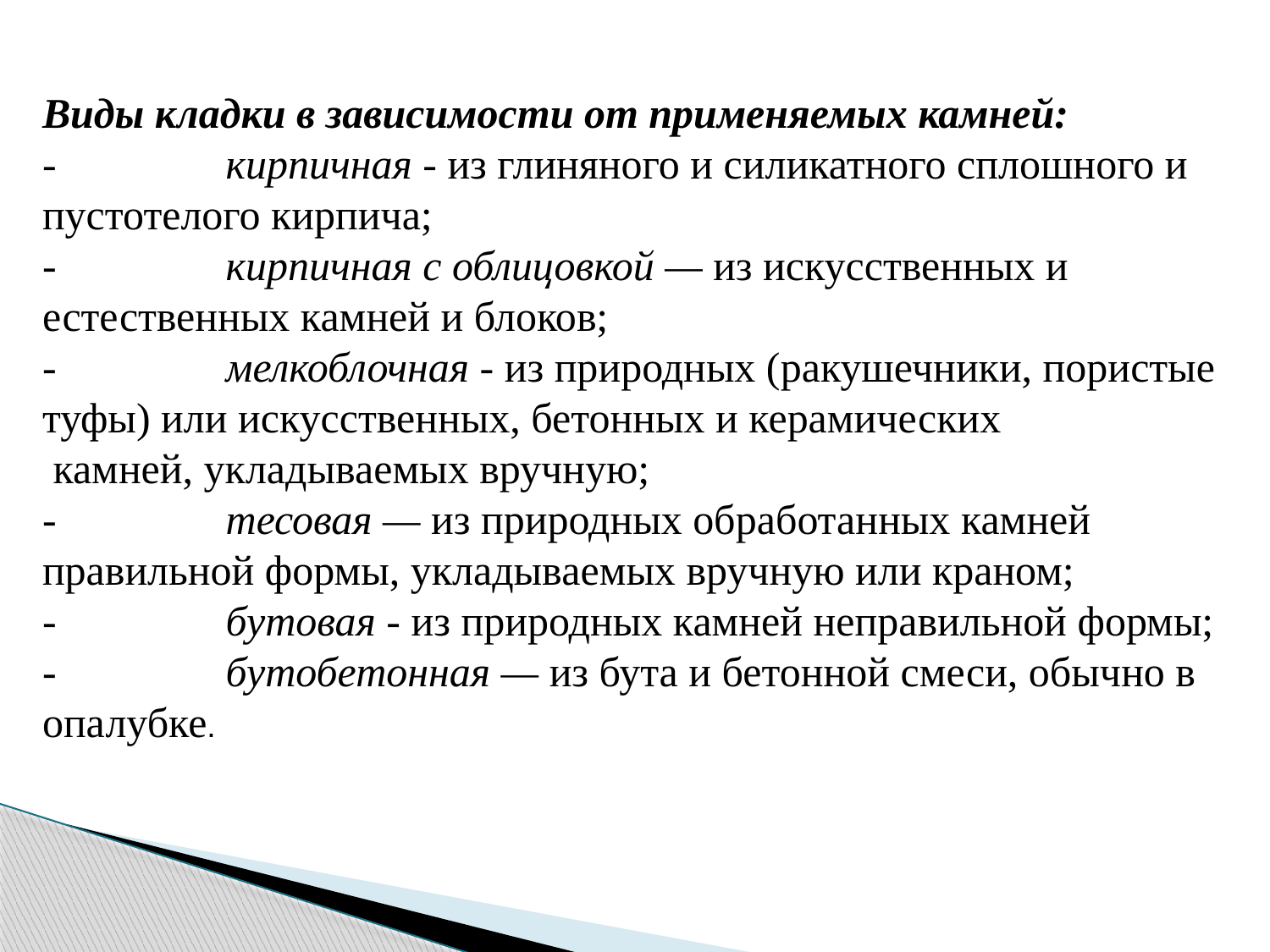

Виды кладки в зависимости от применяемых камней:
-                кирпичная - из глиняного и силикатного сплошного и пустотелого кирпича;
-                кирпичная с облицовкой — из искусственных и естественных камней и блоков;
-                мелкоблочная - из природных (ракушечники, пористые туфы) или искусственных, бетонных и керамических                камней, укладываемых вручную;
-                тесовая — из природных обработанных камней правильной формы, укладываемых вручную или краном;
-                бутовая - из природных камней неправильной формы;
-                бутобетонная — из бута и бетонной смеси, обычно в опалубке.